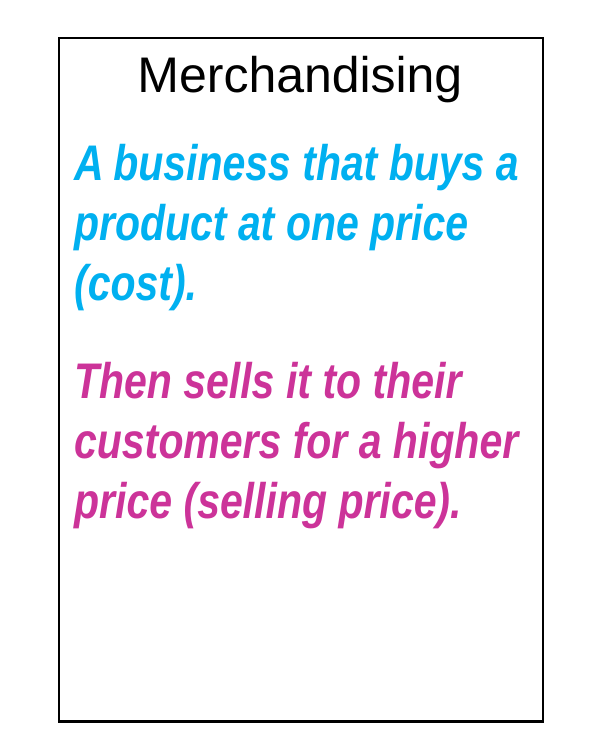

Merchandising
A business that buys a product at one price
(cost).
Then sells it to their customers for a higher price (selling price).